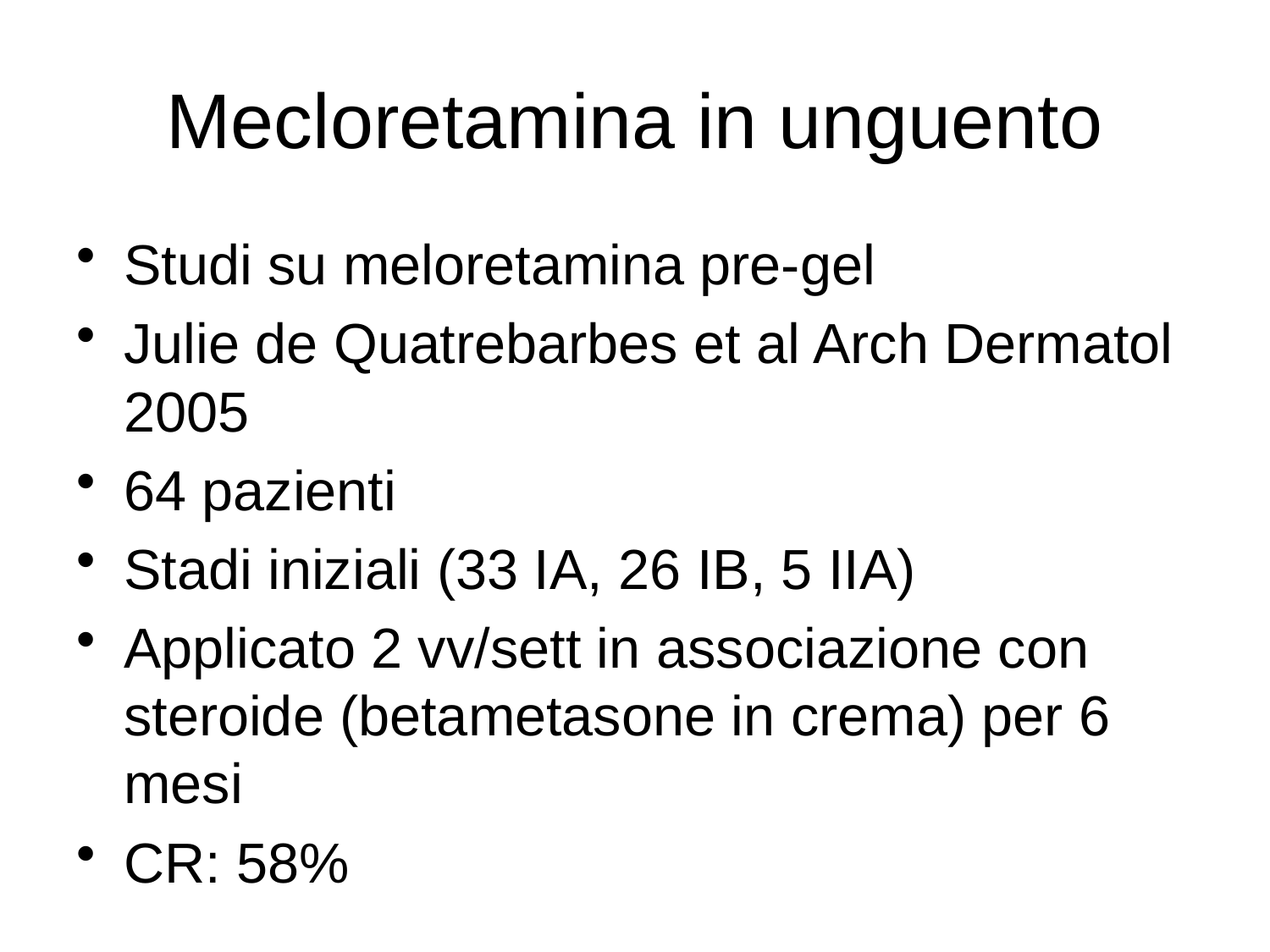

# Mecloretamina in unguento
Studi su meloretamina pre-gel
Julie de Quatrebarbes et al Arch Dermatol 2005
64 pazienti
Stadi iniziali (33 IA, 26 IB, 5 IIA)
Applicato 2 vv/sett in associazione con steroide (betametasone in crema) per 6 mesi
CR: 58%